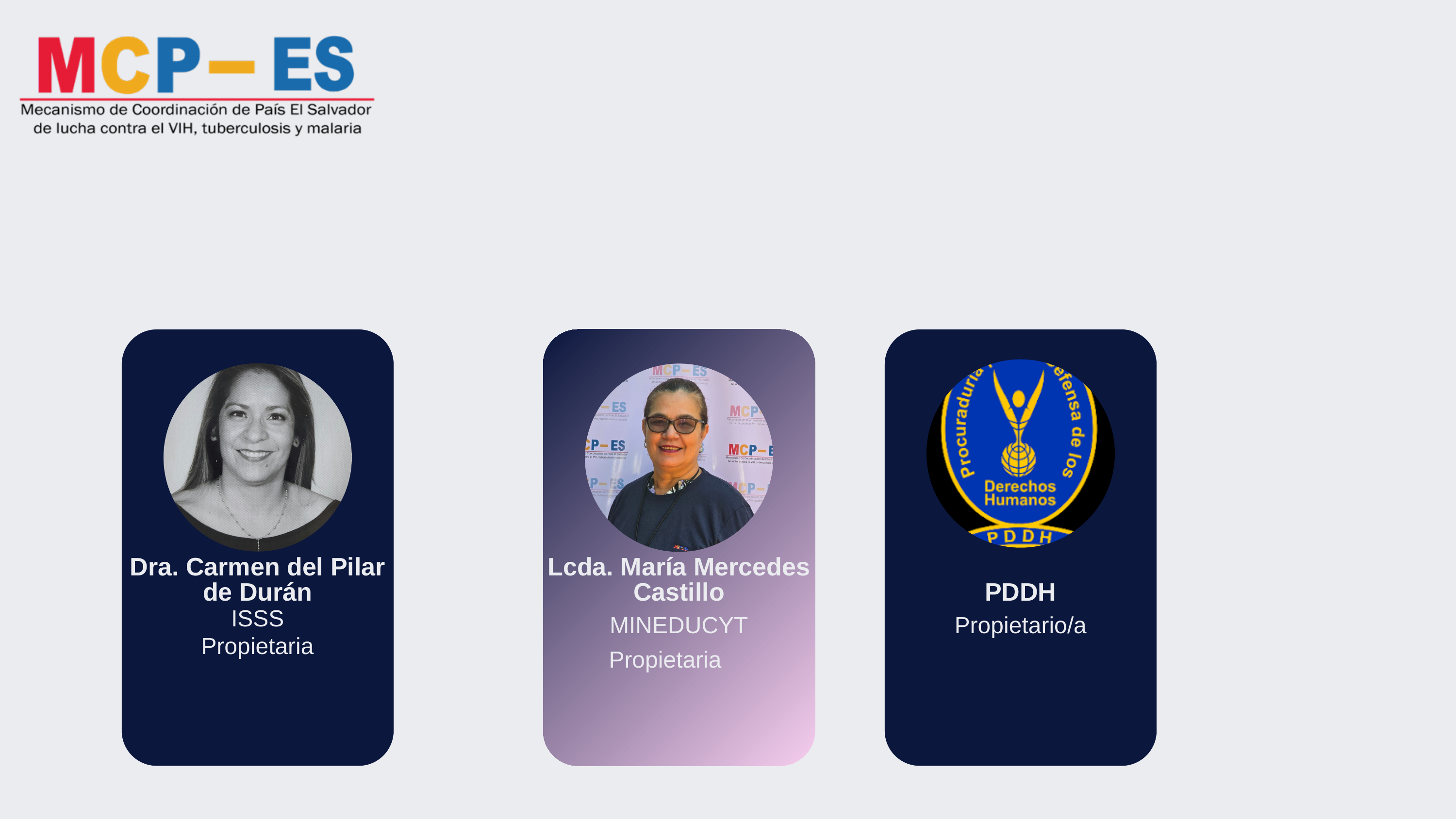

Dra. Carmen del Pilar de Durán

Lcda. María Mercedes Castillo

PDDH
ISSS
MINEDUCYT
Propietario/a
Propietaria
Propietaria